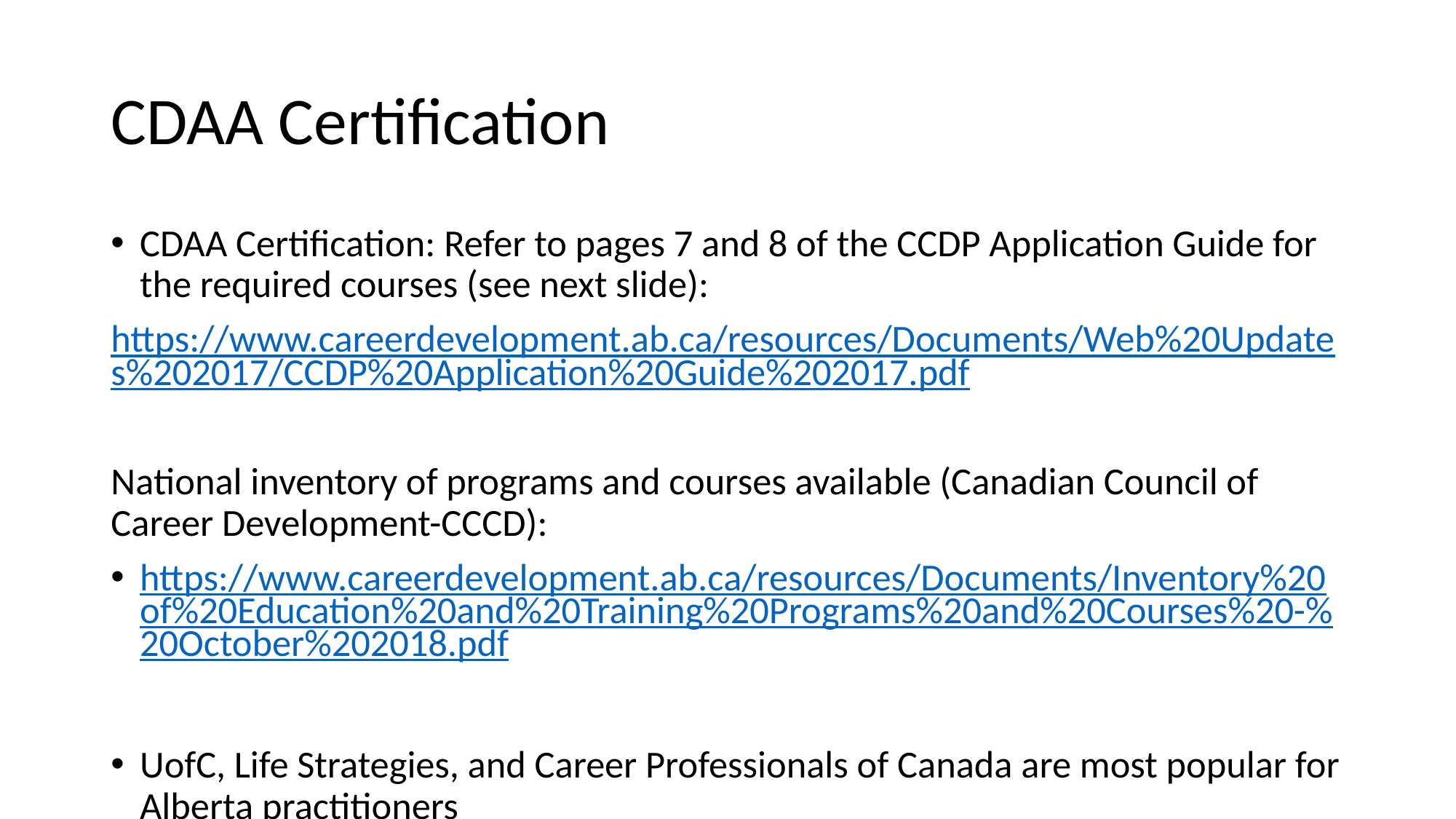

# CDAA Certification
CDAA Certification: Refer to pages 7 and 8 of the CCDP Application Guide for the required courses (see next slide):
https://www.careerdevelopment.ab.ca/resources/Documents/Web%20Updates%202017/CCDP%20Application%20Guide%202017.pdf

National inventory of programs and courses available (Canadian Council of Career Development-CCCD):
https://www.careerdevelopment.ab.ca/resources/Documents/Inventory%20of%20Education%20and%20Training%20Programs%20and%20Courses%20-%20October%202018.pdf

UofC, Life Strategies, and Career Professionals of Canada are most popular for Alberta practitioners